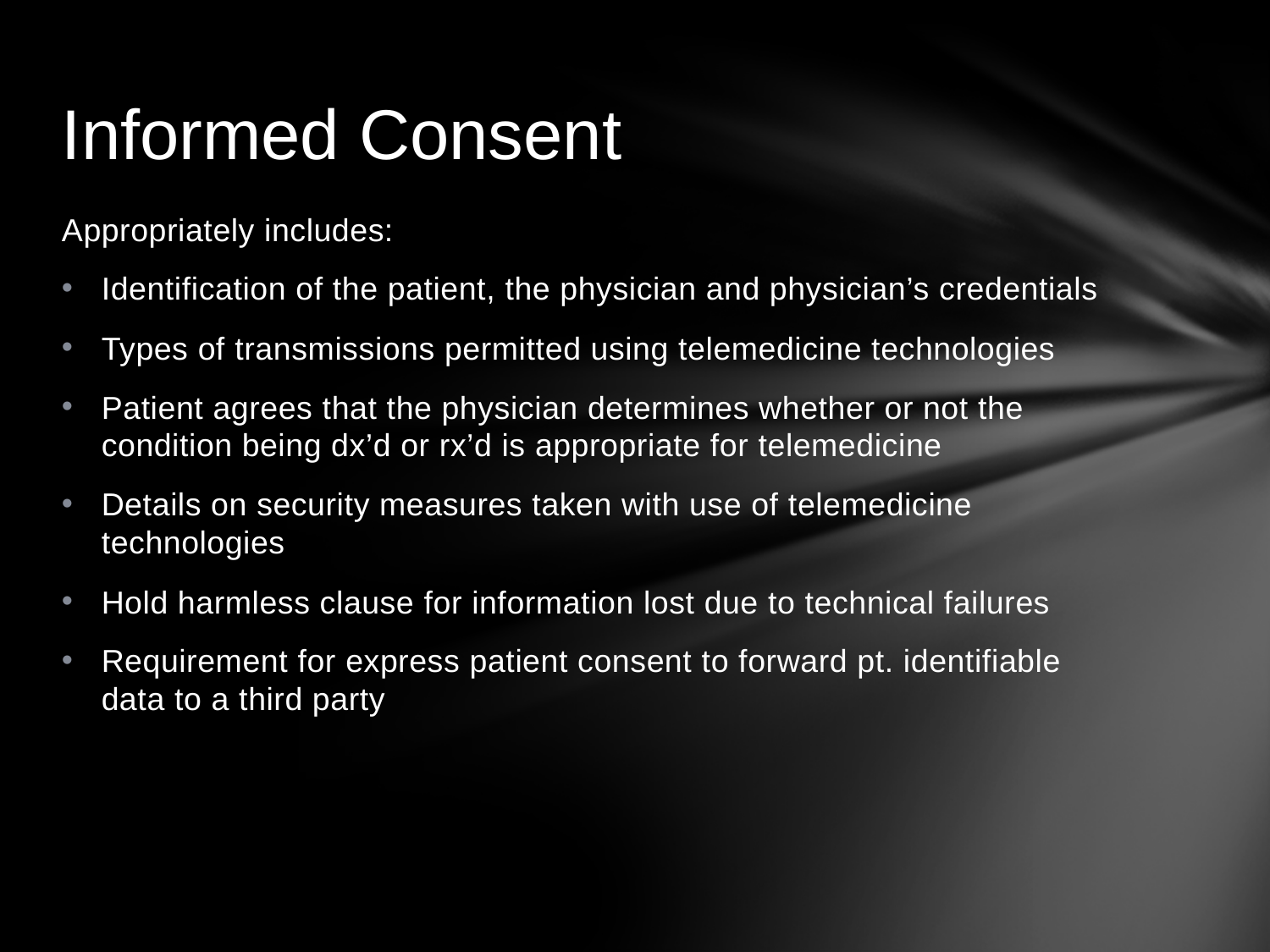

# Informed Consent
Appropriately includes:
Identification of the patient, the physician and physician’s credentials
Types of transmissions permitted using telemedicine technologies
Patient agrees that the physician determines whether or not the condition being dx’d or rx’d is appropriate for telemedicine
Details on security measures taken with use of telemedicine technologies
Hold harmless clause for information lost due to technical failures
Requirement for express patient consent to forward pt. identifiable data to a third party